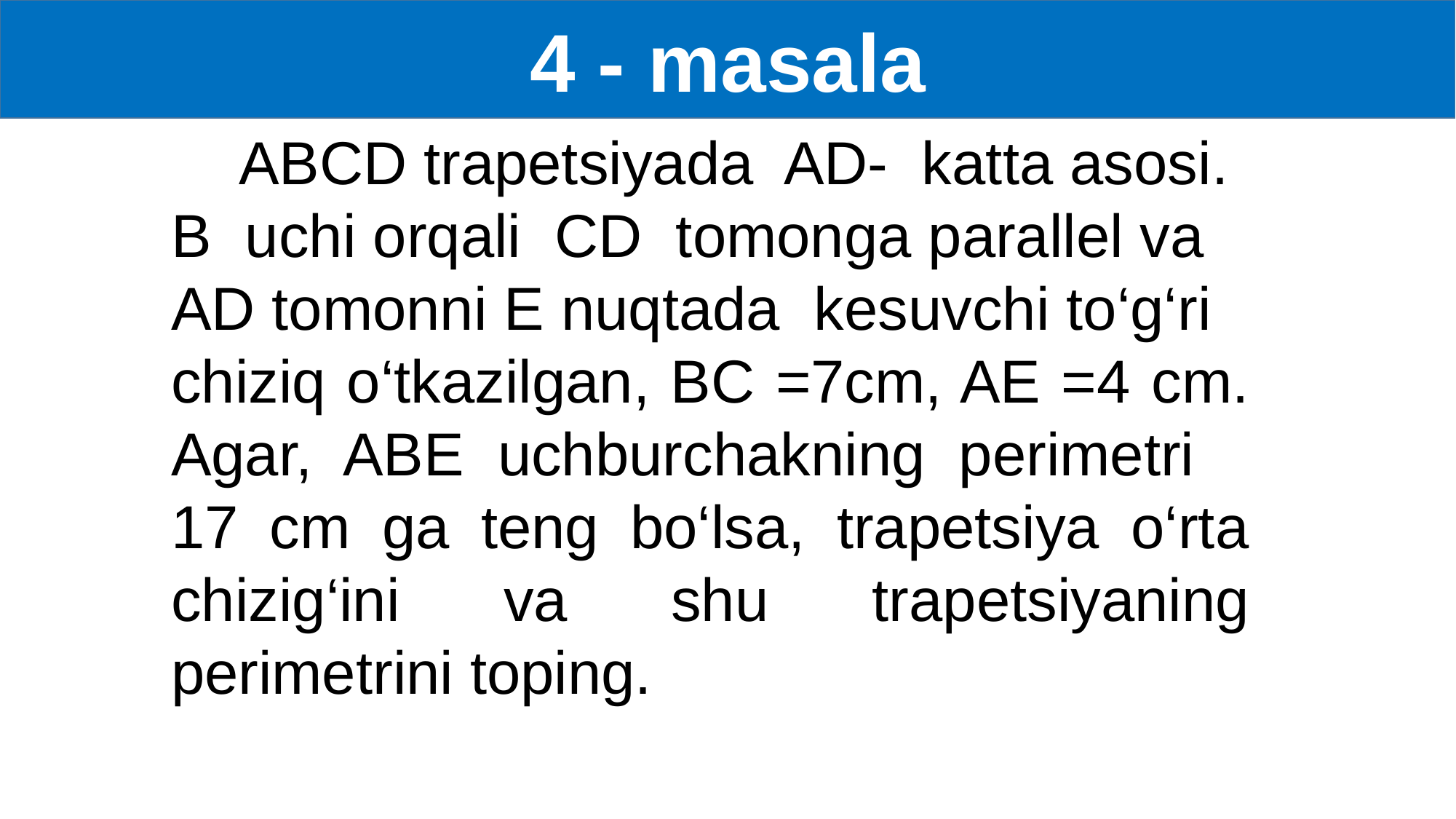

4 - masala
    ABCD trapetsiyada  AD-  katta asosi.
B  uchi orqali  CD  tomonga parallel va
AD tomonni E nuqtada  kesuvchi to‘g‘ri
chiziq o‘tkazilgan, BC =7cm, AE =4 cm. Agar,  ABE  uchburchakning  perimetri
17 cm ga teng bo‘lsa, trapetsiya o‘rta chizig‘ini va shu trapetsiyaning perimetrini toping.